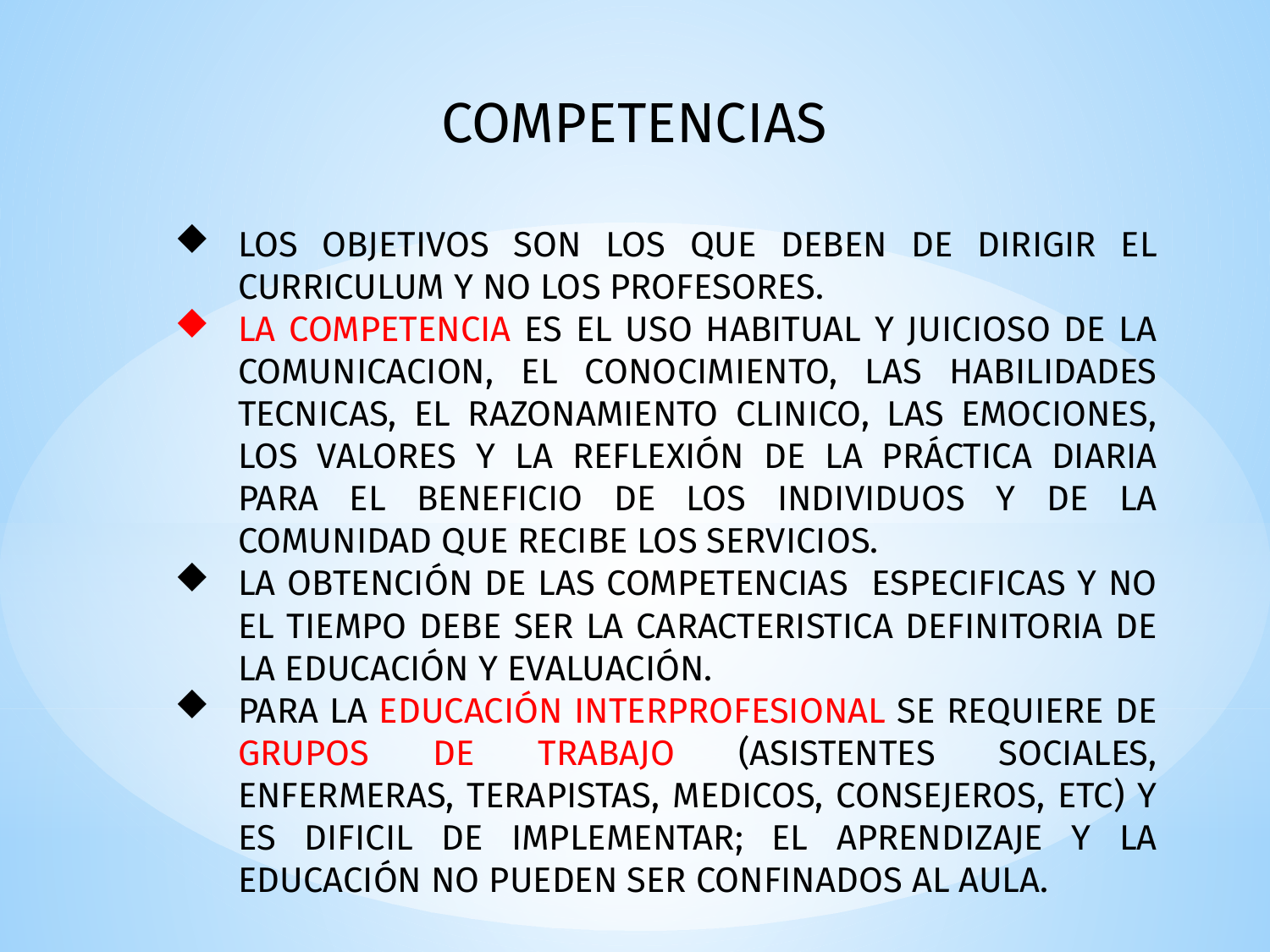

COMPETENCIAS

LOS OBJETIVOS SON LOS QUE DEBEN DE DIRIGIR EL CURRICULUM Y NO LOS PROFESORES.
LA COMPETENCIA ES EL USO HABITUAL Y JUICIOSO DE LA COMUNICACION, EL CONOCIMIENTO, LAS HABILIDADES TECNICAS, EL RAZONAMIENTO CLINICO, LAS EMOCIONES, LOS VALORES Y LA REFLEXIÓN DE LA PRÁCTICA DIARIA PARA EL BENEFICIO DE LOS INDIVIDUOS Y DE LA COMUNIDAD QUE RECIBE LOS SERVICIOS.
LA OBTENCIÓN DE LAS COMPETENCIAS  ESPECIFICAS Y NO EL TIEMPO DEBE SER LA CARACTERISTICA DEFINITORIA DE LA EDUCACIÓN Y EVALUACIÓN.
PARA LA EDUCACIÓN INTERPROFESIONAL SE REQUIERE DE GRUPOS DE TRABAJO (ASISTENTES SOCIALES, ENFERMERAS, TERAPISTAS, MEDICOS, CONSEJEROS, ETC) Y ES DIFICIL DE IMPLEMENTAR; EL APRENDIZAJE Y LA EDUCACIÓN NO PUEDEN SER CONFINADOS AL AULA.